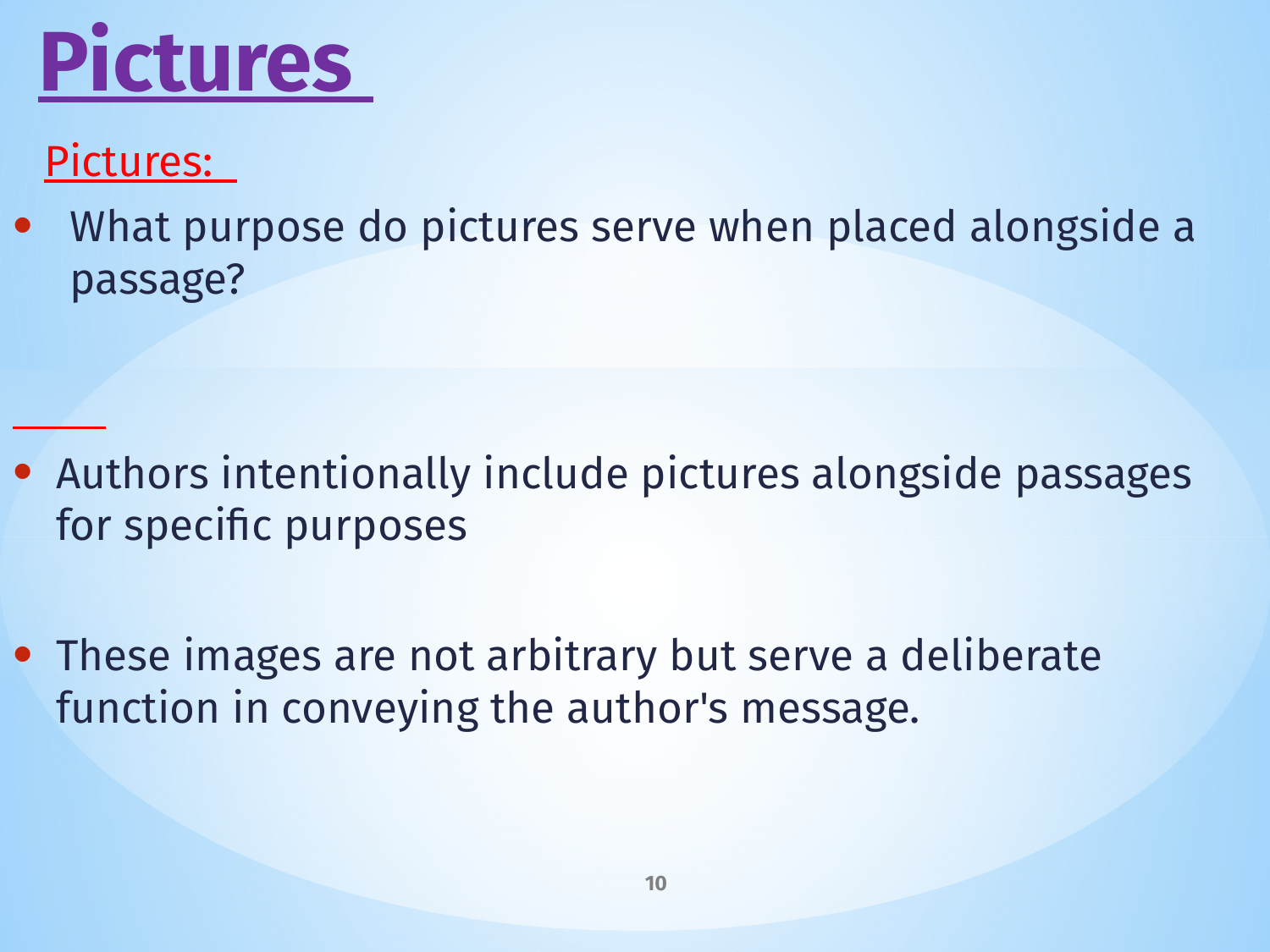

# Pictures
    Pictures:
What purpose do pictures serve when placed alongside a passage?

Authors intentionally include pictures alongside passages for specific purposes

These images are not arbitrary but serve a deliberate function in conveying the author's message.

10